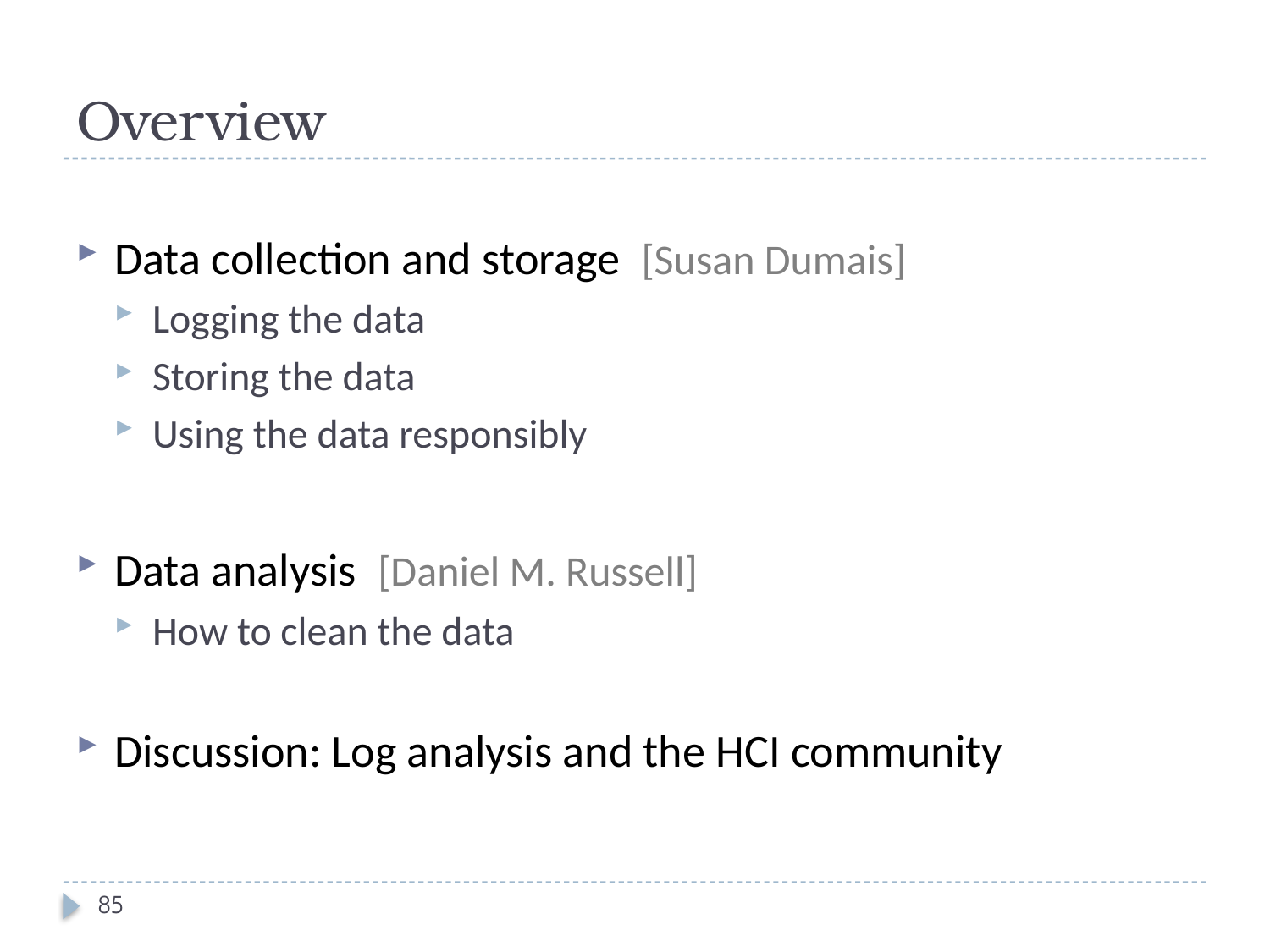

# Overview
Data collection and storage  [Susan Dumais]
Logging the data
Storing the data
Using the data responsibly

Data analysis  [Daniel M. Russell]
How to clean the data

Discussion: Log analysis and the HCI community

85